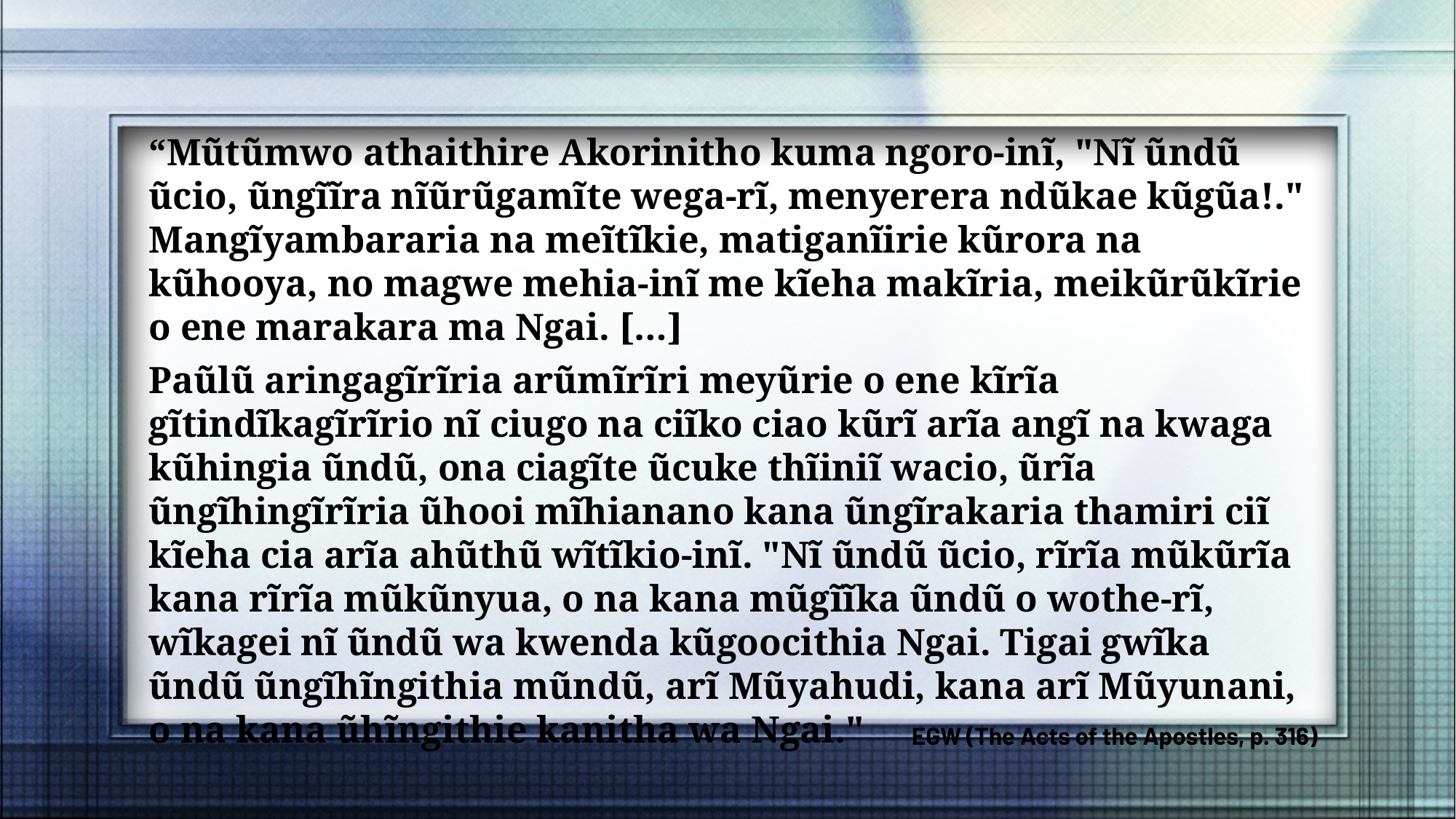

“Mũtũmwo athaithire Akorinitho kuma ngoro-inĩ, "Nĩ ũndũ ũcio, ũngĩĩra nĩũrũgamĩte wega-rĩ, menyerera ndũkae kũgũa!." Mangĩyambararia na meĩtĩkie, matiganĩirie kũrora na kũhooya, no magwe mehia-inĩ me kĩeha makĩria, meikũrũkĩrie o ene marakara ma Ngai. […]
Paũlũ aringagĩrĩria arũmĩrĩri meyũrie o ene kĩrĩa gĩtindĩkagĩrĩrio nĩ ciugo na ciĩko ciao kũrĩ arĩa angĩ na kwaga kũhingia ũndũ, ona ciagĩte ũcuke thĩiniĩ wacio, ũrĩa ũngĩhingĩrĩria ũhooi mĩhianano kana ũngĩrakaria thamiri ciĩ kĩeha cia arĩa ahũthũ wĩtĩkio-inĩ. "Nĩ ũndũ ũcio, rĩrĩa mũkũrĩa kana rĩrĩa mũkũnyua, o na kana mũgĩĩka ũndũ o wothe-rĩ, wĩkagei nĩ ũndũ wa kwenda kũgoocithia Ngai. Tigai gwĩka ũndũ ũngĩhĩngithia mũndũ, arĩ Mũyahudi, kana arĩ Mũyunani, o na kana ũhĩngithie kanitha wa Ngai."
EGW (The Acts of the Apostles, p. 316)